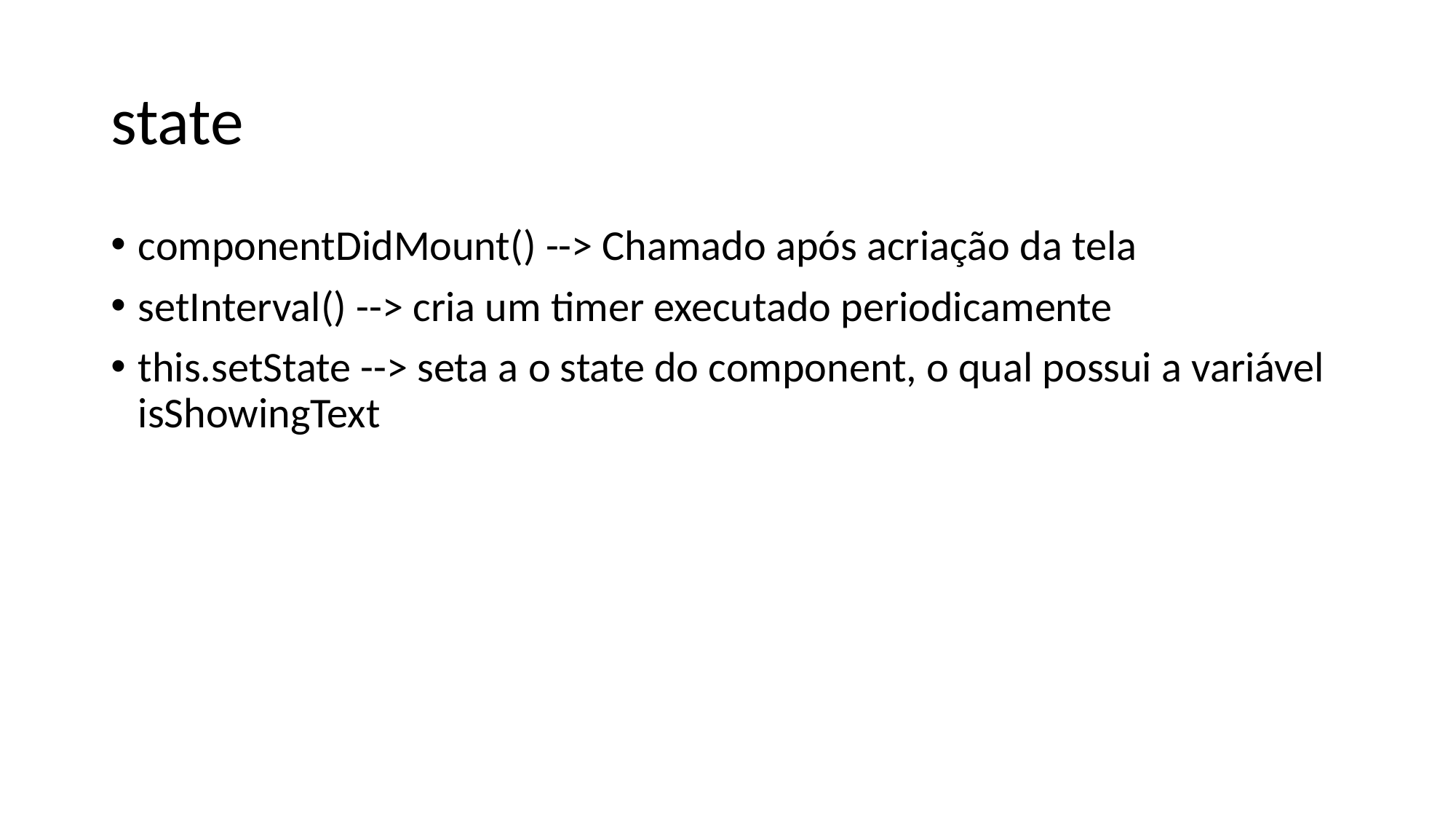

# state
componentDidMount() --> Chamado após acriação da tela
setInterval() --> cria um timer executado periodicamente
this.setState --> seta a o state do component, o qual possui a variável isShowingText